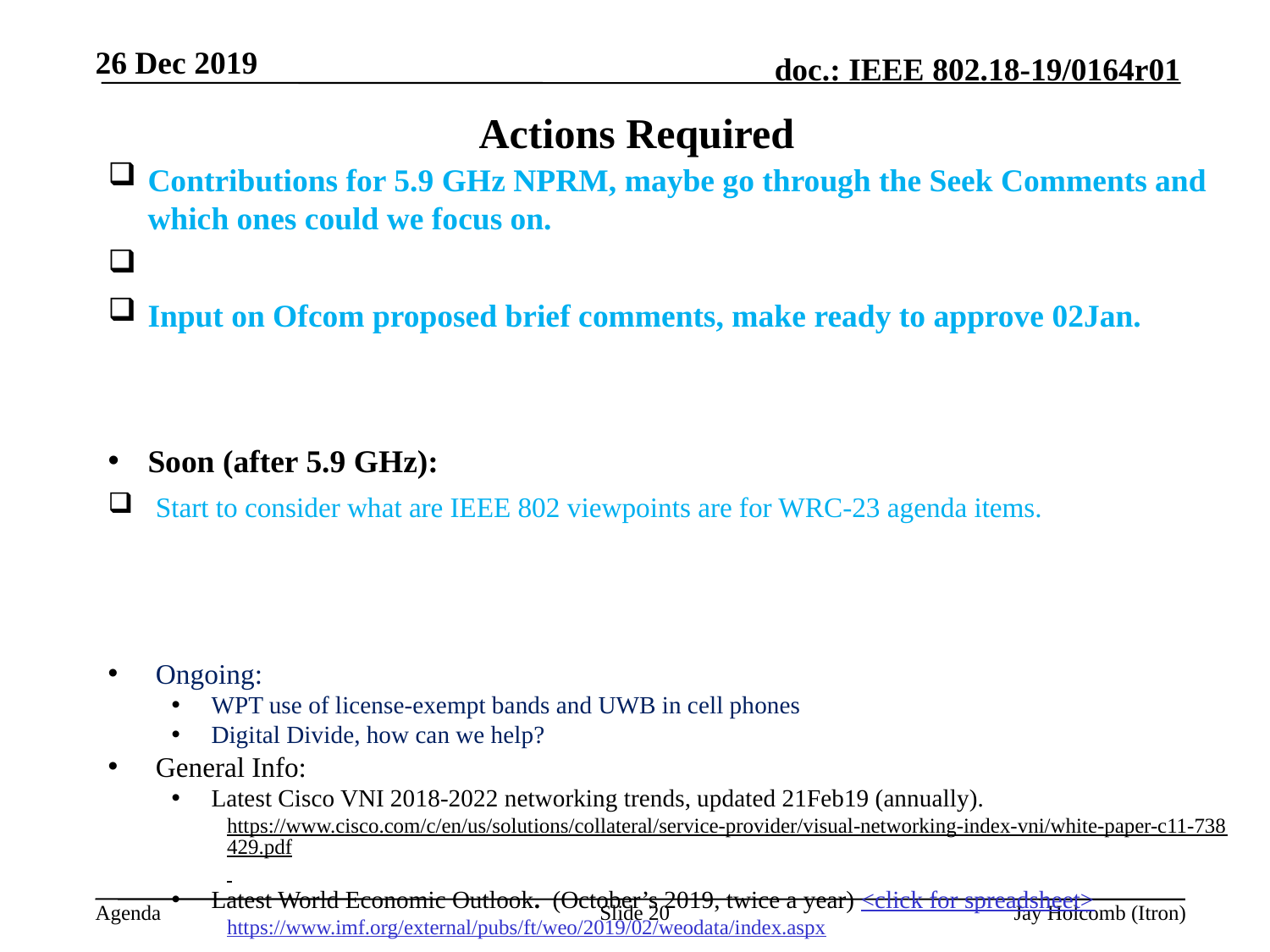

26 Dec 2019
# Actions Required
Contributions for 5.9 GHz NPRM, maybe go through the Seek Comments and which ones could we focus on.

Input on Ofcom proposed brief comments, make ready to approve 02Jan.

Soon (after 5.9 GHz):
Start to consider what are IEEE 802 viewpoints are for WRC-23 agenda items.

Ongoing:
WPT use of license-exempt bands and UWB in cell phones
Digital Divide, how can we help?
General Info:
Latest Cisco VNI 2018-2022 networking trends, updated 21Feb19 (annually).
https://www.cisco.com/c/en/us/solutions/collateral/service-provider/visual-networking-index-vni/white-paper-c11-738429.pdf
Latest World Economic Outlook.  (October’s 2019, twice a year) <click for spreadsheet>
https://www.imf.org/external/pubs/ft/weo/2019/02/weodata/index.aspx

Slide 20
Jay Holcomb (Itron)